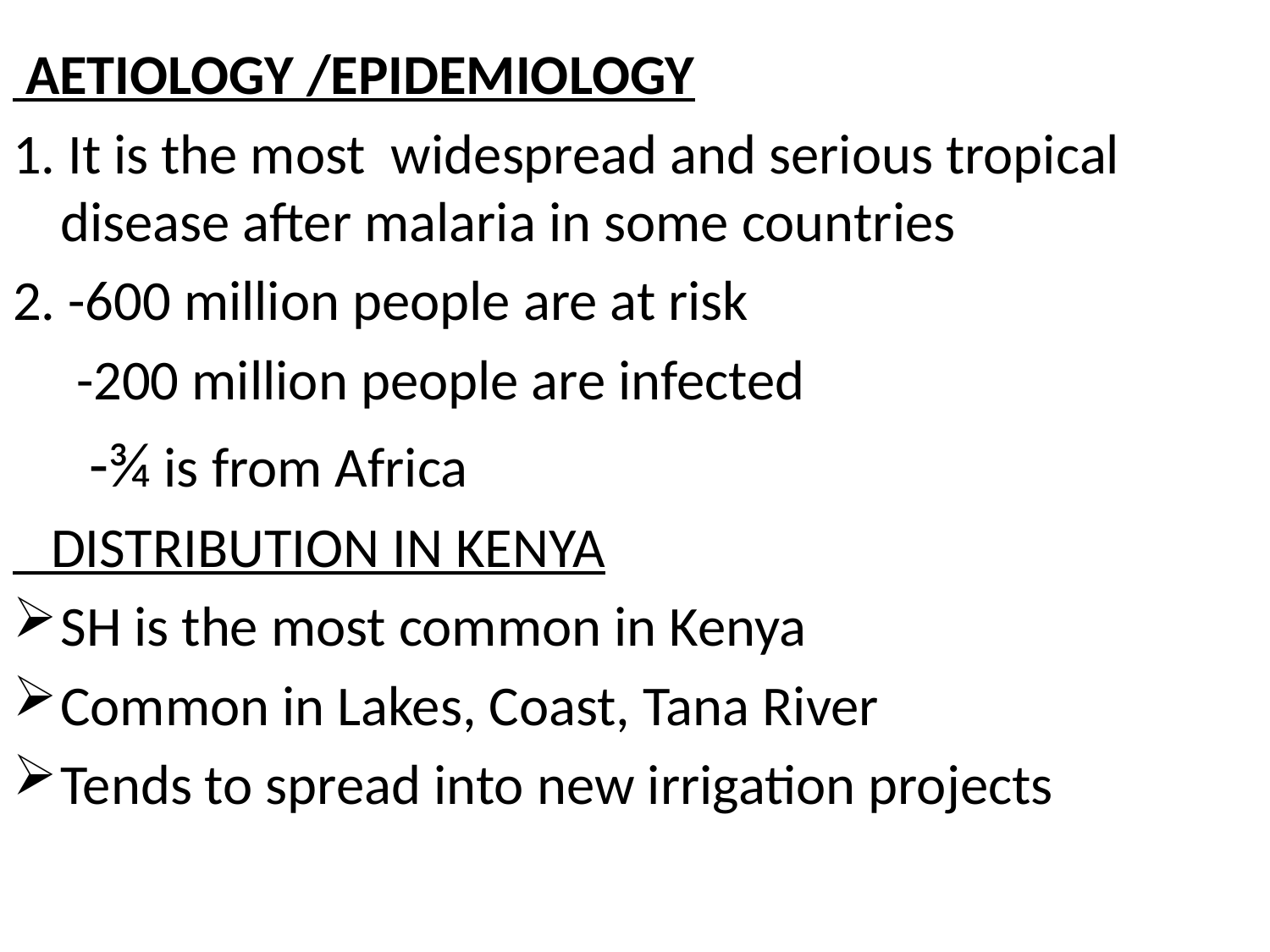

#
 AETIOLOGY /EPIDEMIOLOGY
1. It is the most  widespread and serious tropical disease after malaria in some countries
2. -600 million people are at risk
     -200 million people are infected
      -¾ is from Africa
   DISTRIBUTION IN KENYA
SH is the most common in Kenya
Common in Lakes, Coast, Tana River
Tends to spread into new irrigation projects